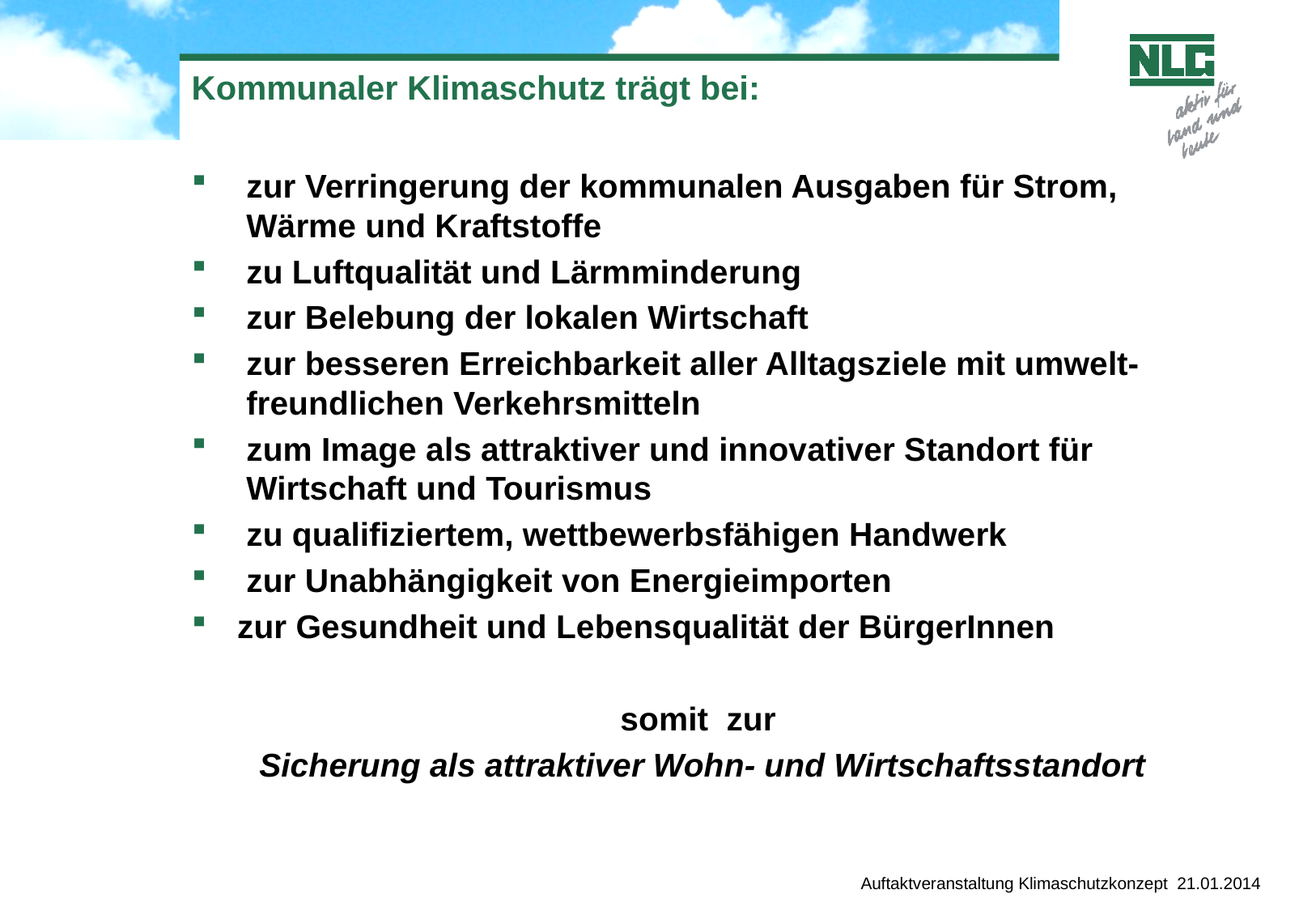

# Kommunaler Klimaschutz trägt bei:
 zur Verringerung der kommunalen Ausgaben für Strom,
 Wärme und Kraftstoffe
 zu Luftqualität und Lärmminderung
 zur Belebung der lokalen Wirtschaft
 zur besseren Erreichbarkeit aller Alltagsziele mit umwelt-
 freundlichen Verkehrsmitteln
 zum Image als attraktiver und innovativer Standort für
 Wirtschaft und Tourismus
 zu qualifiziertem, wettbewerbsfähigen Handwerk
 zur Unabhängigkeit von Energieimporten
zur Gesundheit und Lebensqualität der BürgerInnen

somit  zur
 Sicherung als attraktiver Wohn- und Wirtschaftsstandort